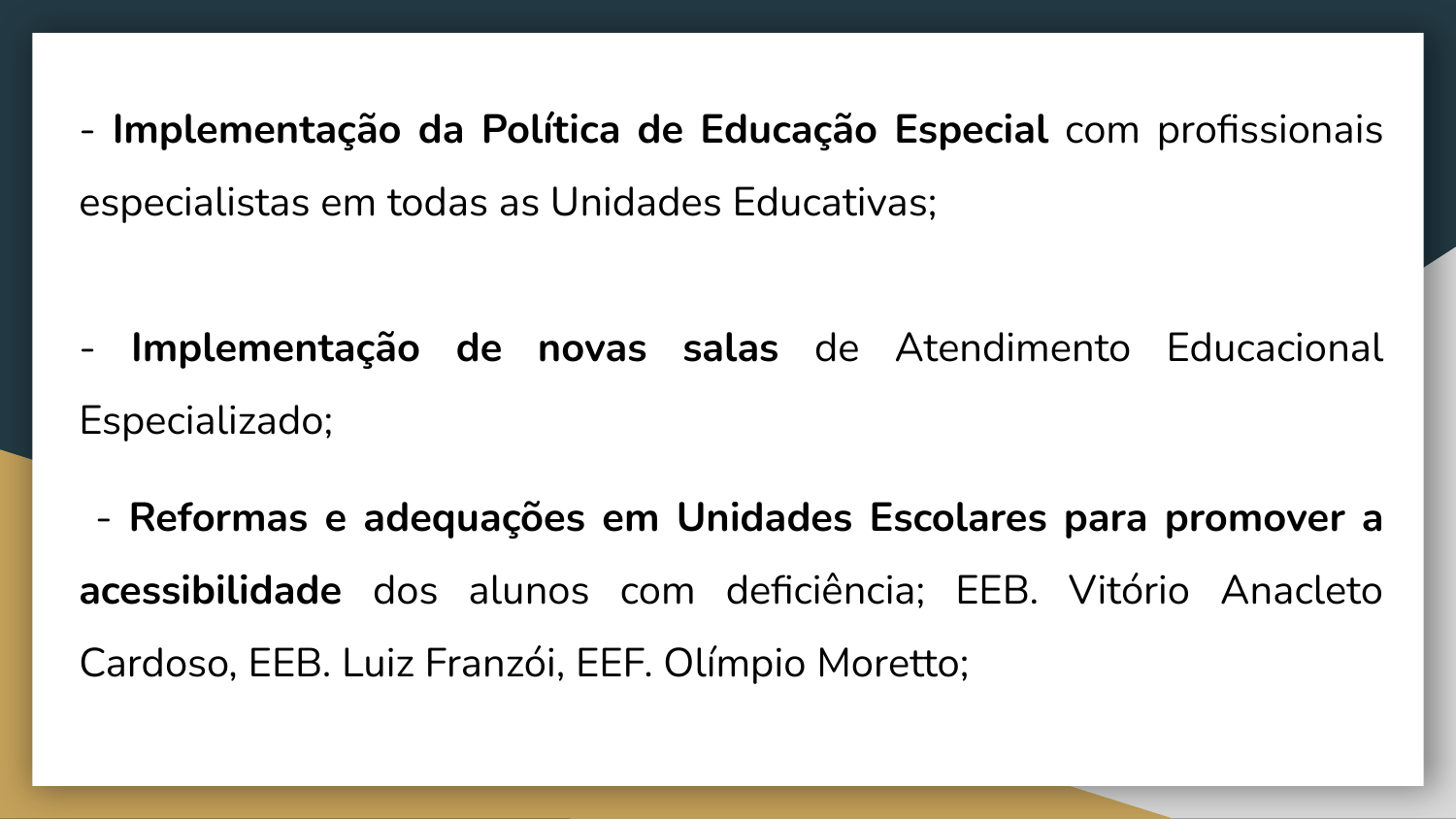

- Implementação da Política de Educação Especial com profissionais especialistas em todas as Unidades Educativas;

- Implementação de novas salas de Atendimento Educacional Especializado;
 - Reformas e adequações em Unidades Escolares para promover a acessibilidade dos alunos com deficiência; EEB. Vitório Anacleto Cardoso, EEB. Luiz Franzói, EEF. Olímpio Moretto;